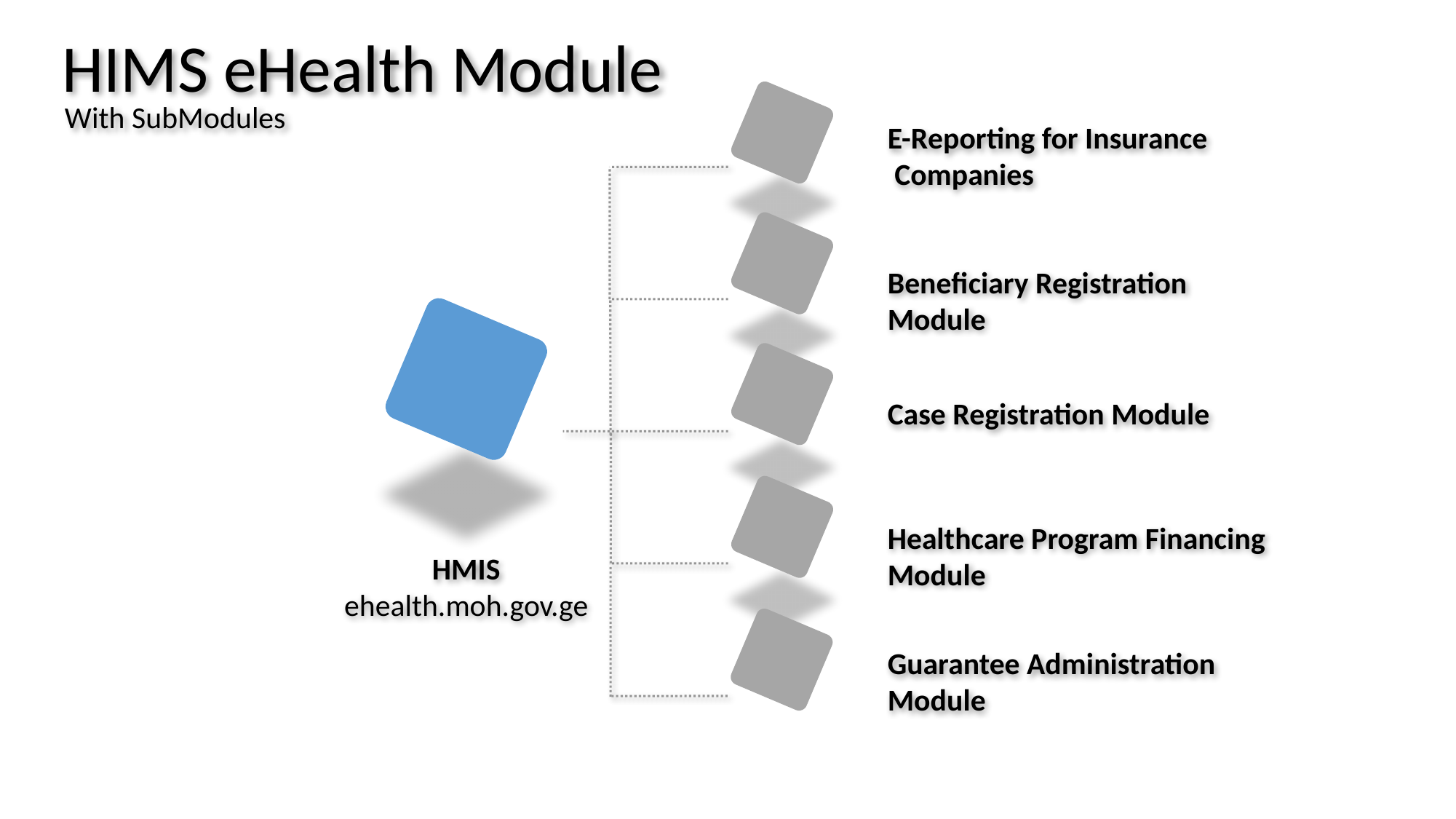

# HIMS eHealth Module

With SubModules
E-Reporting for Insurance
 Companies

Beneficiary Registration
Module

Case Registration Module

Healthcare Program Financing
Module
HMIS
 ehealth.moh.gov.ge

Guarantee Administration
Module